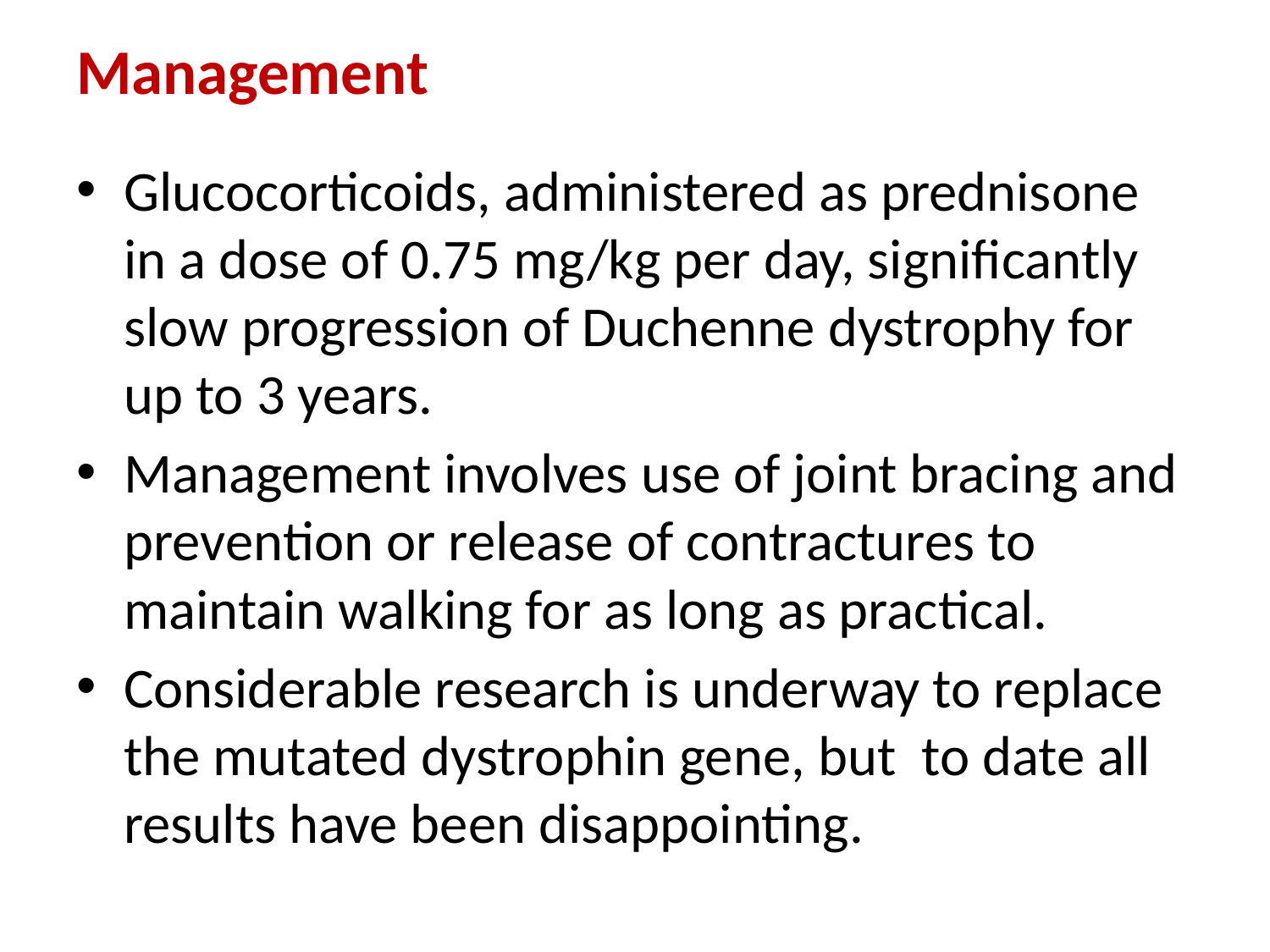

# Management
Glucocorticoids, administered as prednisone in a dose of 0.75 mg/kg per day, significantly slow progression of Duchenne dystrophy for up to 3 years.
Management involves use of joint bracing and prevention or release of contractures to maintain walking for as long as practical.
Considerable research is underway to replace the mutated dystrophin gene, but  to date all results have been disappointing.